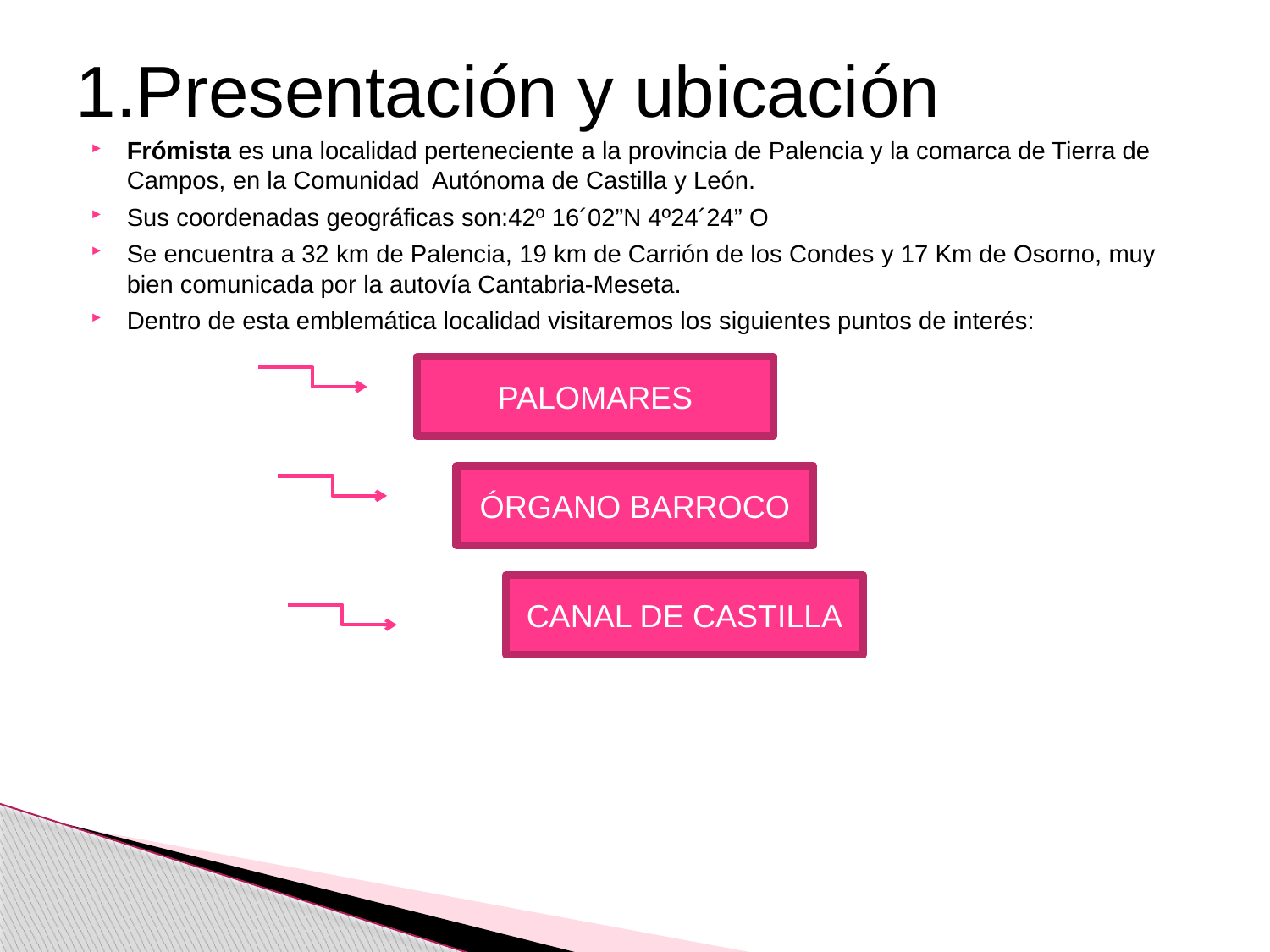

# 1.Presentación y ubicación
Frómista es una localidad perteneciente a la provincia de Palencia y la comarca de Tierra de Campos, en la Comunidad  Autónoma de Castilla y León.
Sus coordenadas geográficas son:42º 16´02”N 4º24´24” O
Se encuentra a 32 km de Palencia, 19 km de Carrión de los Condes y 17 Km de Osorno, muy bien comunicada por la autovía Cantabria-Meseta.
Dentro de esta emblemática localidad visitaremos los siguientes puntos de interés:

PALOMARES
ÓRGANO BARROCO
CANAL DE CASTILLA